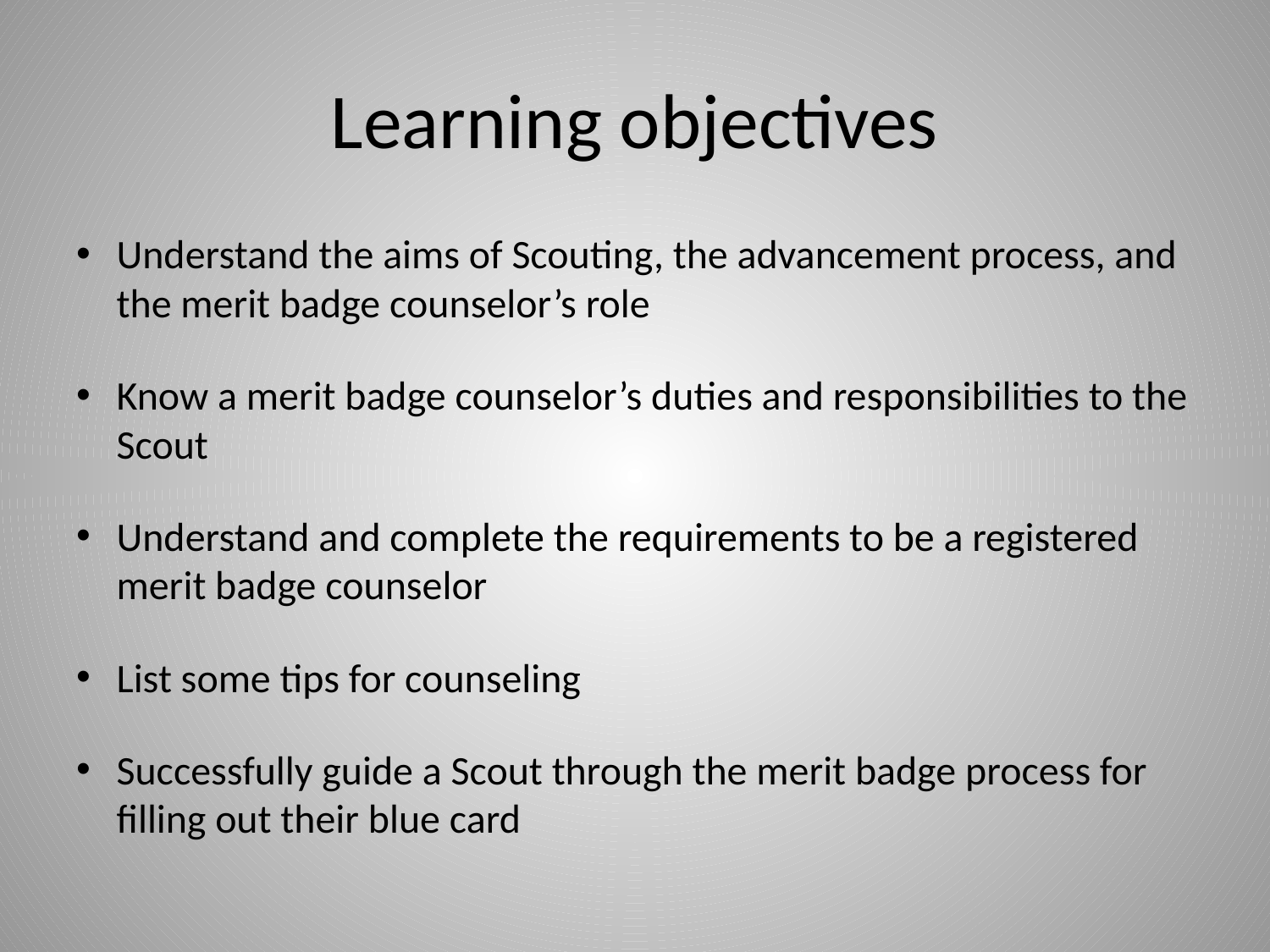

# Learning objectives
Understand the aims of Scouting, the advancement process, and the merit badge counselor’s role

Know a merit badge counselor’s duties and responsibilities to the Scout

Understand and complete the requirements to be a registered merit badge counselor

List some tips for counseling

Successfully guide a Scout through the merit badge process for filling out their blue card